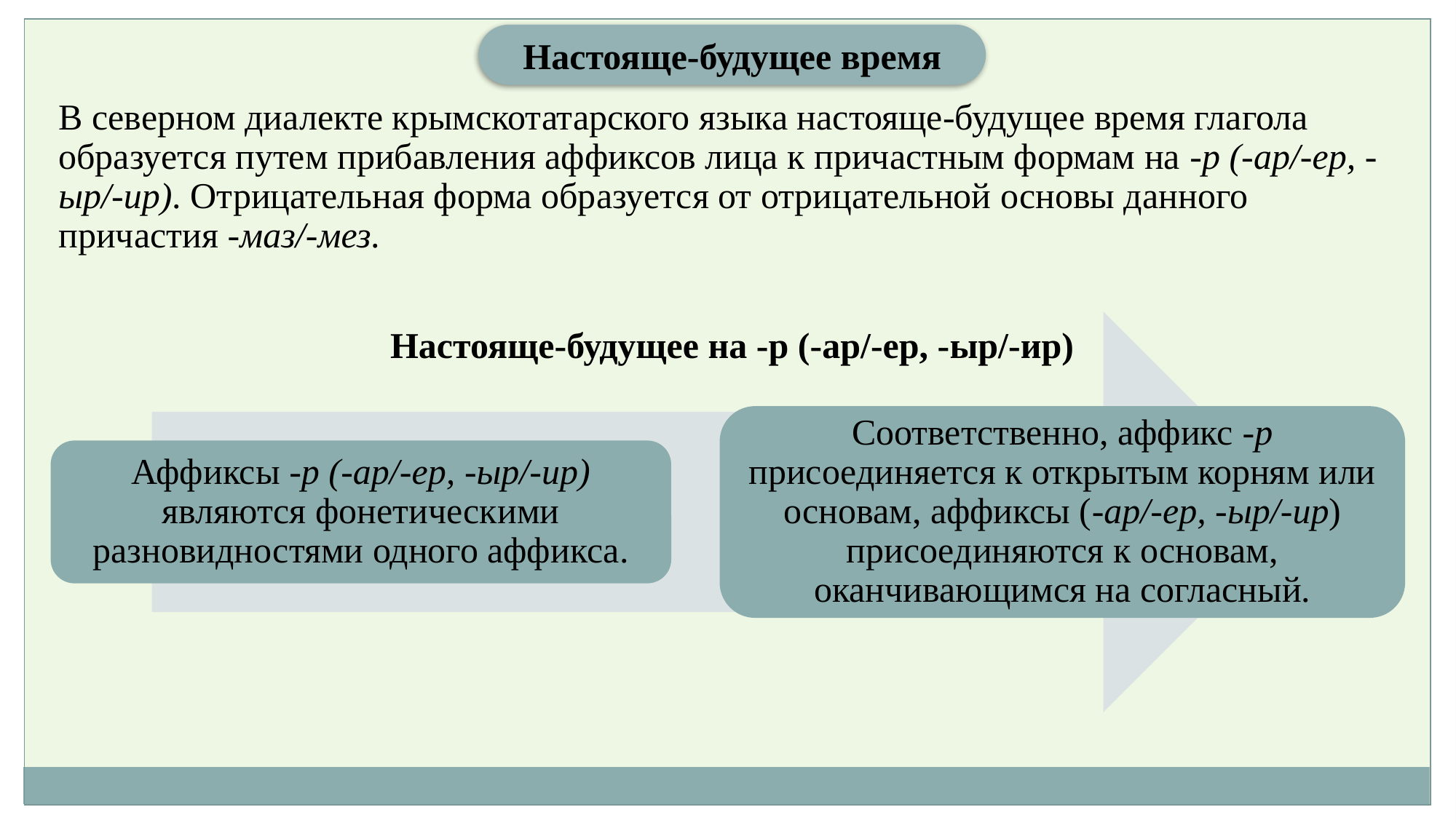

Настояще-будущее время
В северном диалекте крымскотатарского языка настояще-будущее время глагола образуется путем прибавления аффиксов лица к причастным формам на -р (-ар/-ер, -ыр/-ир). Отрицательная форма образуется от отрицательной основы данного причастия -маз/-мез.

Настояще-будущее на -р (-ар/-ер, -ыр/-ир)

Соответственно, аффикс -р присоединяется к открытым корням или основам, аффиксы (-ар/-ер, -ыр/-ир) присоединяются к основам, оканчивающимся на согласный.

Аффиксы -р (-ар/-ер, -ыр/-ир) являются фонетическими разновидностями одного аффикса.